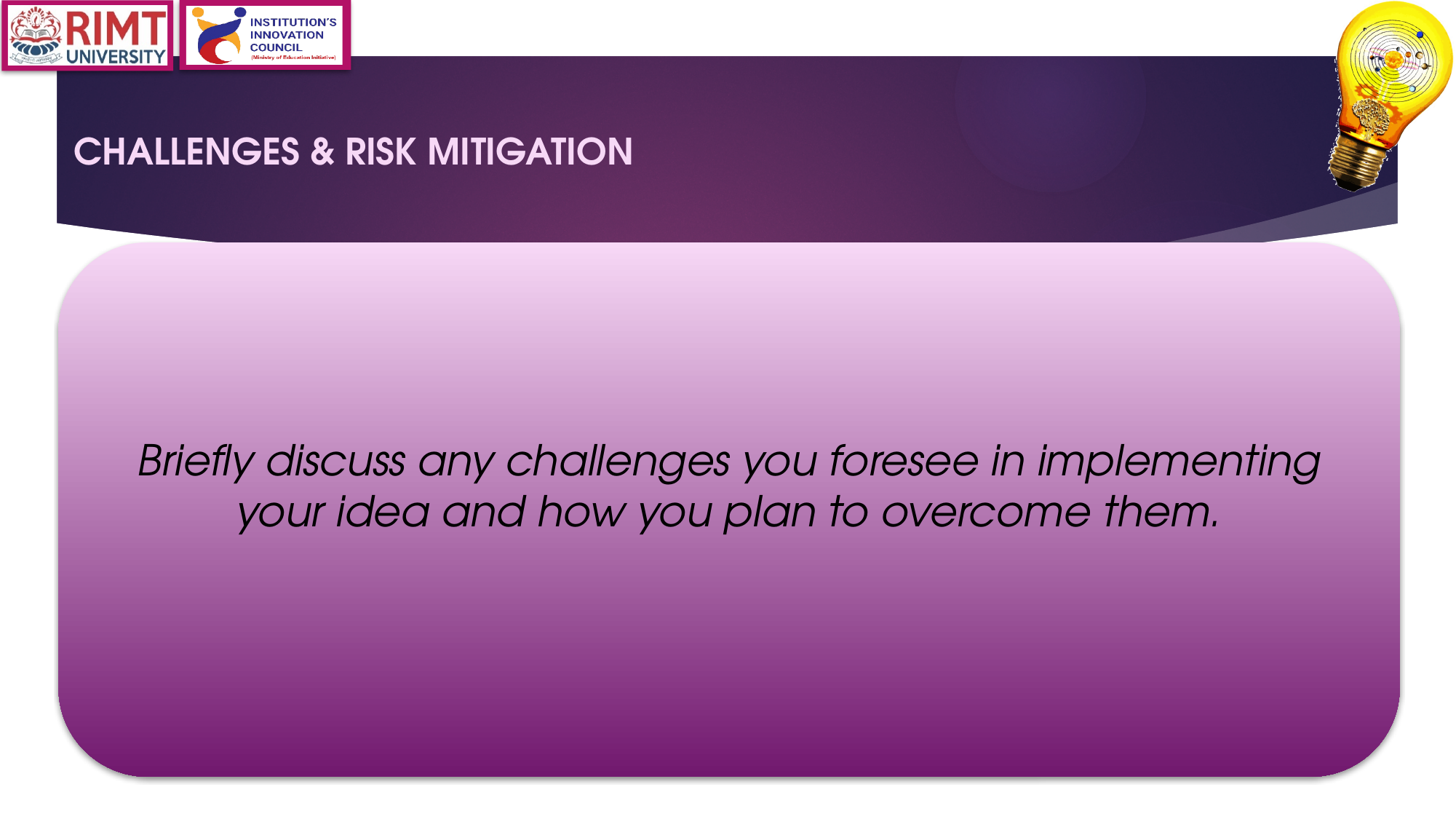

CHALLENGES & RISK MITIGATION
Briefly discuss any challenges you foresee in implementing your idea and how you plan to overcome them.